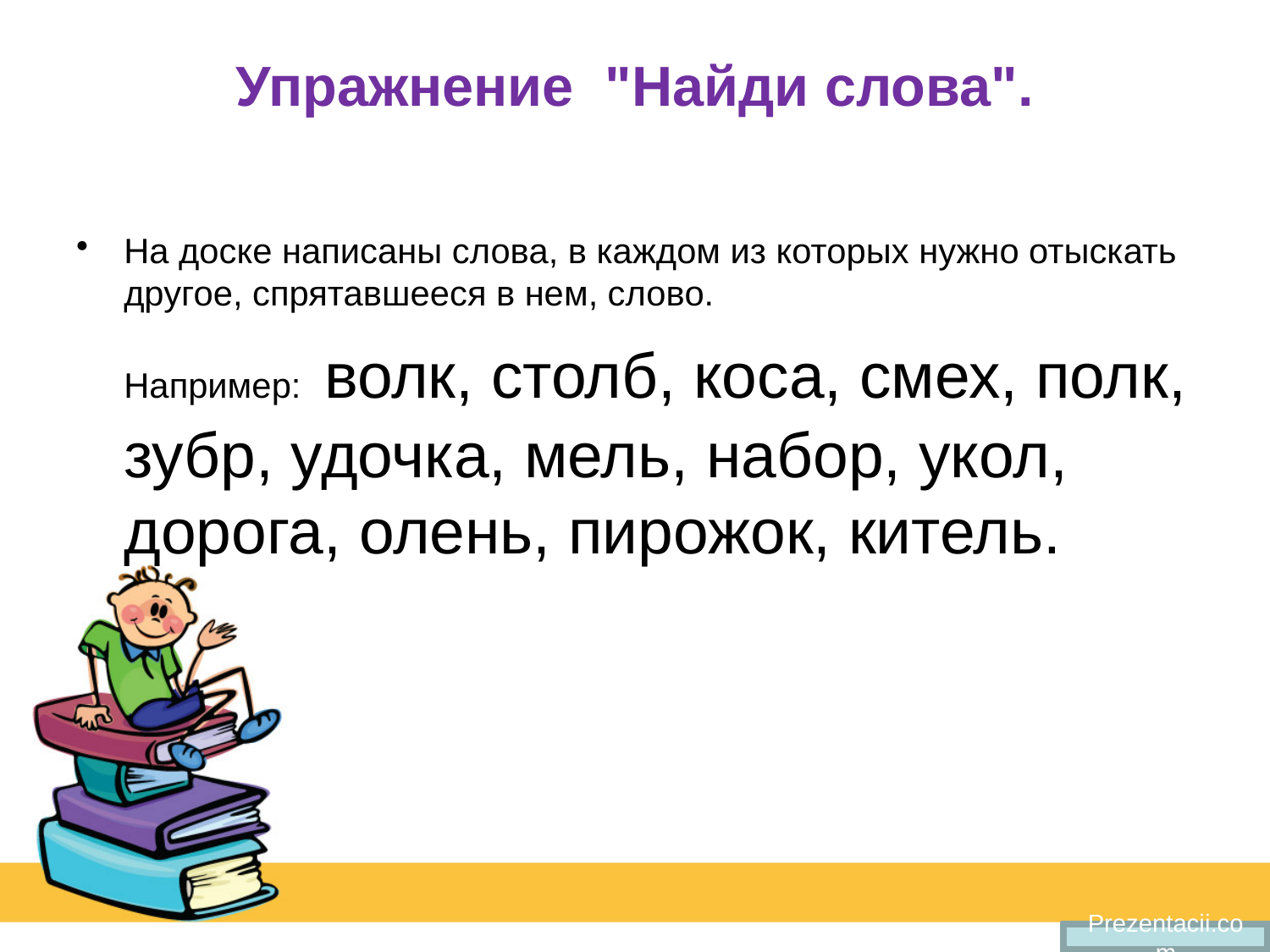

# Упражнение  "Найди слова".
На доске написаны слова, в каждом из которых нужно отыскать другое, спрятавшееся в нем, слово.
Например: волк, столб, коса, смех, полк, зубр, удочка, мель, набор, укол, дорога, олень, пирожок, китель.

Prezentacii.com